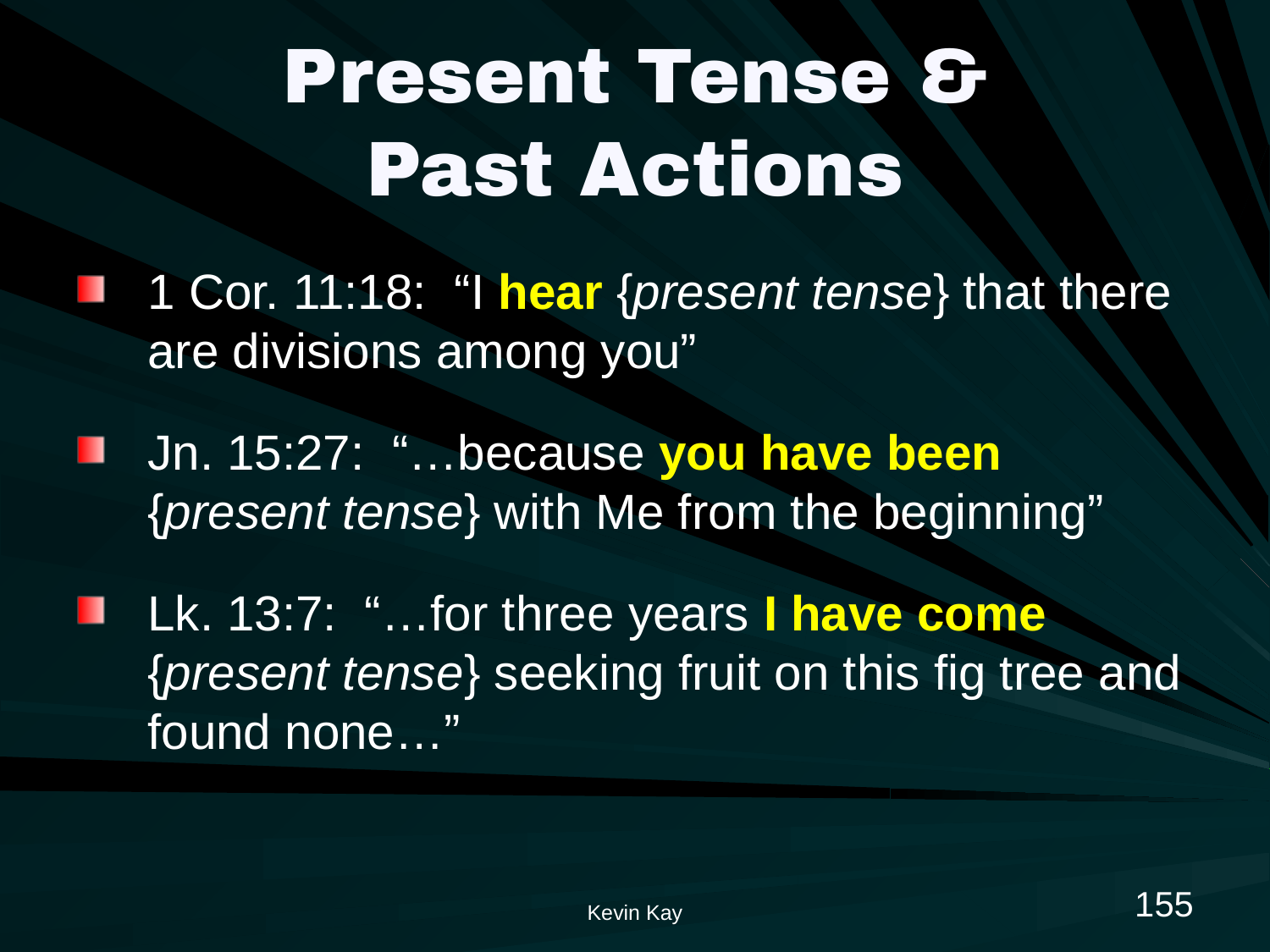

# Present Tense & Past Actions
1 Cor. 11:18:  “I hear {present tense} that there are divisions among you”
Jn. 15:27:  “…because you have been {present tense} with Me from the beginning”
Lk. 13:7:  “…for three years I have come {present tense} seeking fruit on this fig tree and found none…”
155
Kevin Kay